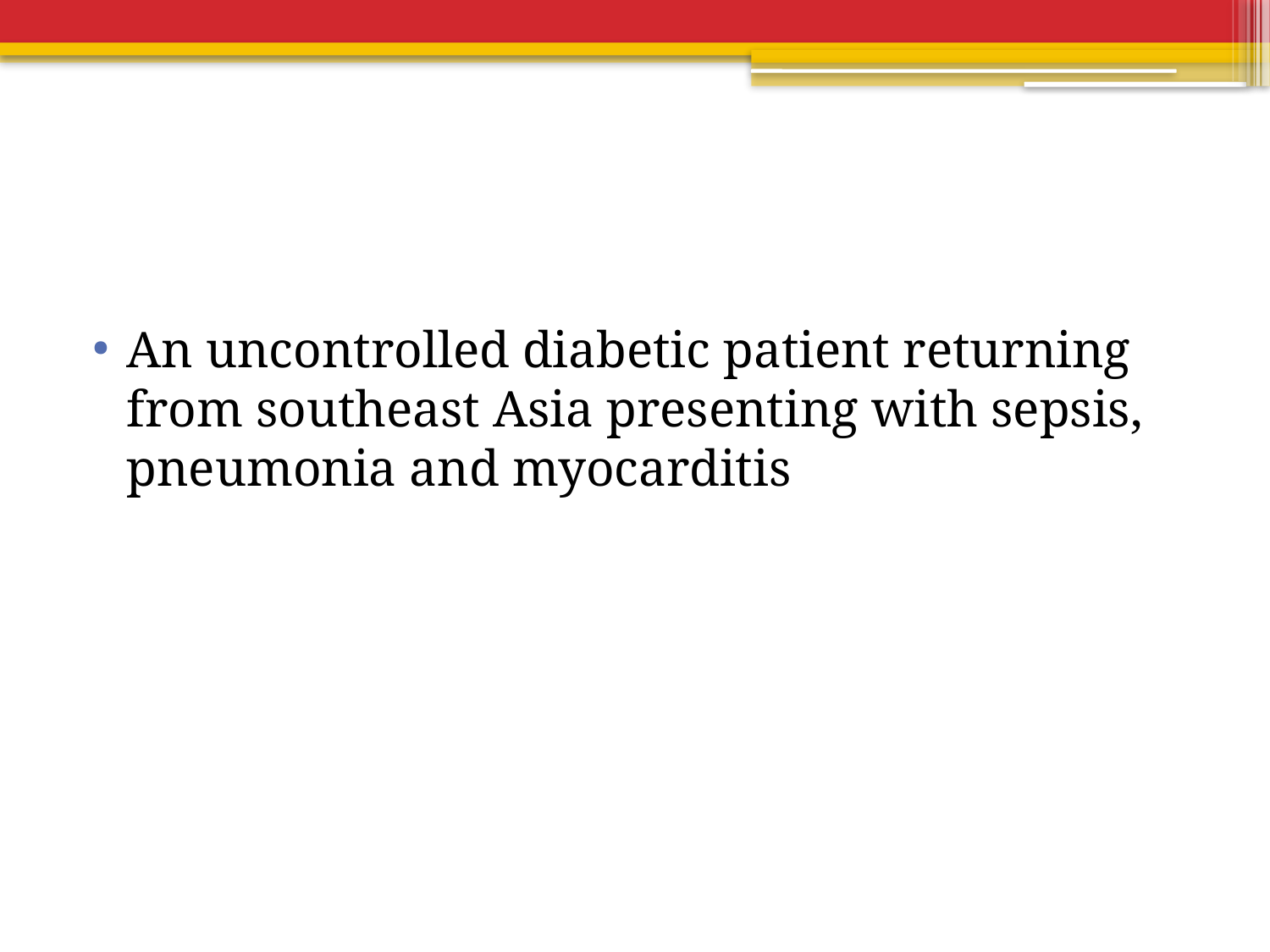

#
An uncontrolled diabetic patient returning from southeast Asia presenting with sepsis, pneumonia and myocarditis